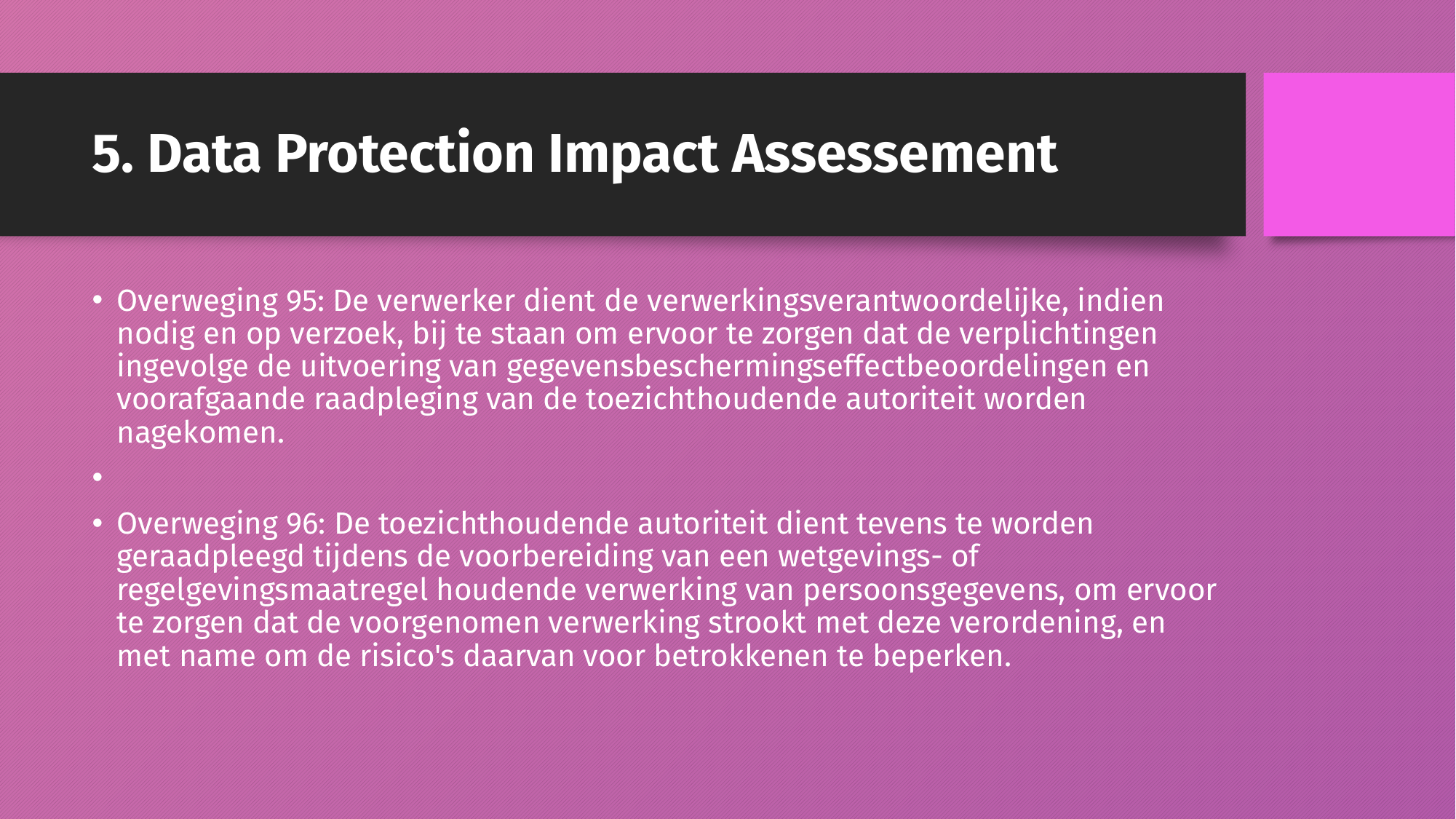

# 5. Data Protection Impact Assessement
Overweging 95: De verwerker dient de verwerkingsverantwoordelijke, indien nodig en op verzoek, bij te staan om ervoor te zorgen dat de verplichtingen ingevolge de uitvoering van gegevensbeschermingseffectbeoordelingen en voorafgaande raadpleging van de toezichthoudende autoriteit worden nagekomen.

Overweging 96: De toezichthoudende autoriteit dient tevens te worden geraadpleegd tijdens de voorbereiding van een wetgevings- of regelgevingsmaatregel houdende verwerking van persoonsgegevens, om ervoor te zorgen dat de voorgenomen verwerking strookt met deze verordening, en met name om de risico's daarvan voor betrokkenen te beperken.